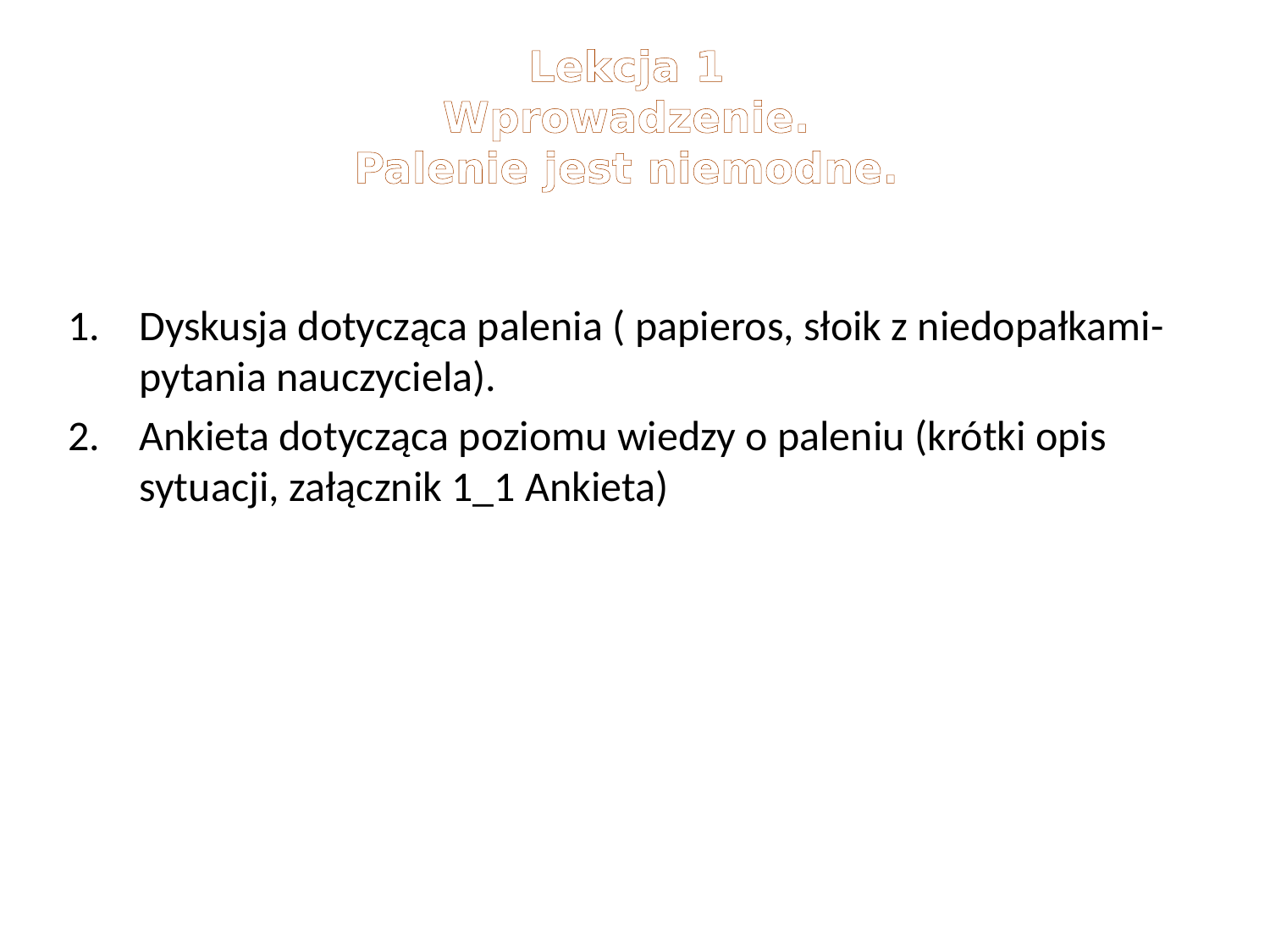

# Lekcja 1 Wprowadzenie. Palenie jest niemodne.
Dyskusja dotycząca palenia ( papieros, słoik z niedopałkami- pytania nauczyciela).
Ankieta dotycząca poziomu wiedzy o paleniu (krótki opis sytuacji, załącznik 1_1 Ankieta)